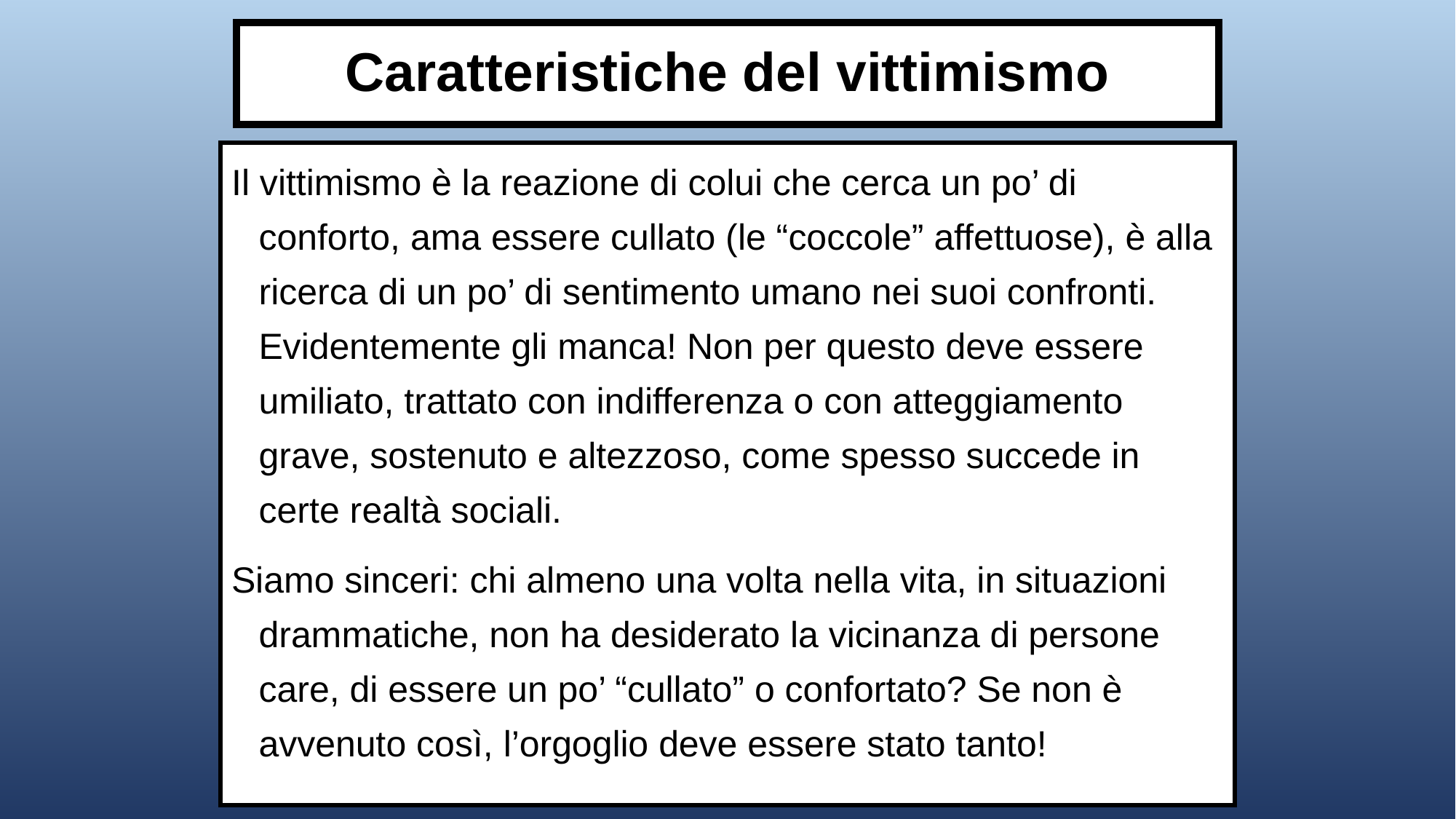

# Caratteristiche del vittimismo
Il vittimismo è la reazione di colui che cerca un po’ di conforto, ama essere cullato (le “coccole” affettuose), è alla ricerca di un po’ di sentimento umano nei suoi confronti. Evidentemente gli manca! Non per questo deve essere umiliato, trattato con indifferenza o con atteggiamento grave, sostenuto e altezzoso, come spesso succede in certe realtà sociali.
Siamo sinceri: chi almeno una volta nella vita, in situazioni drammatiche, non ha desiderato la vicinanza di persone care, di essere un po’ “cullato” o confortato? Se non è avvenuto così, l’orgoglio deve essere stato tanto!